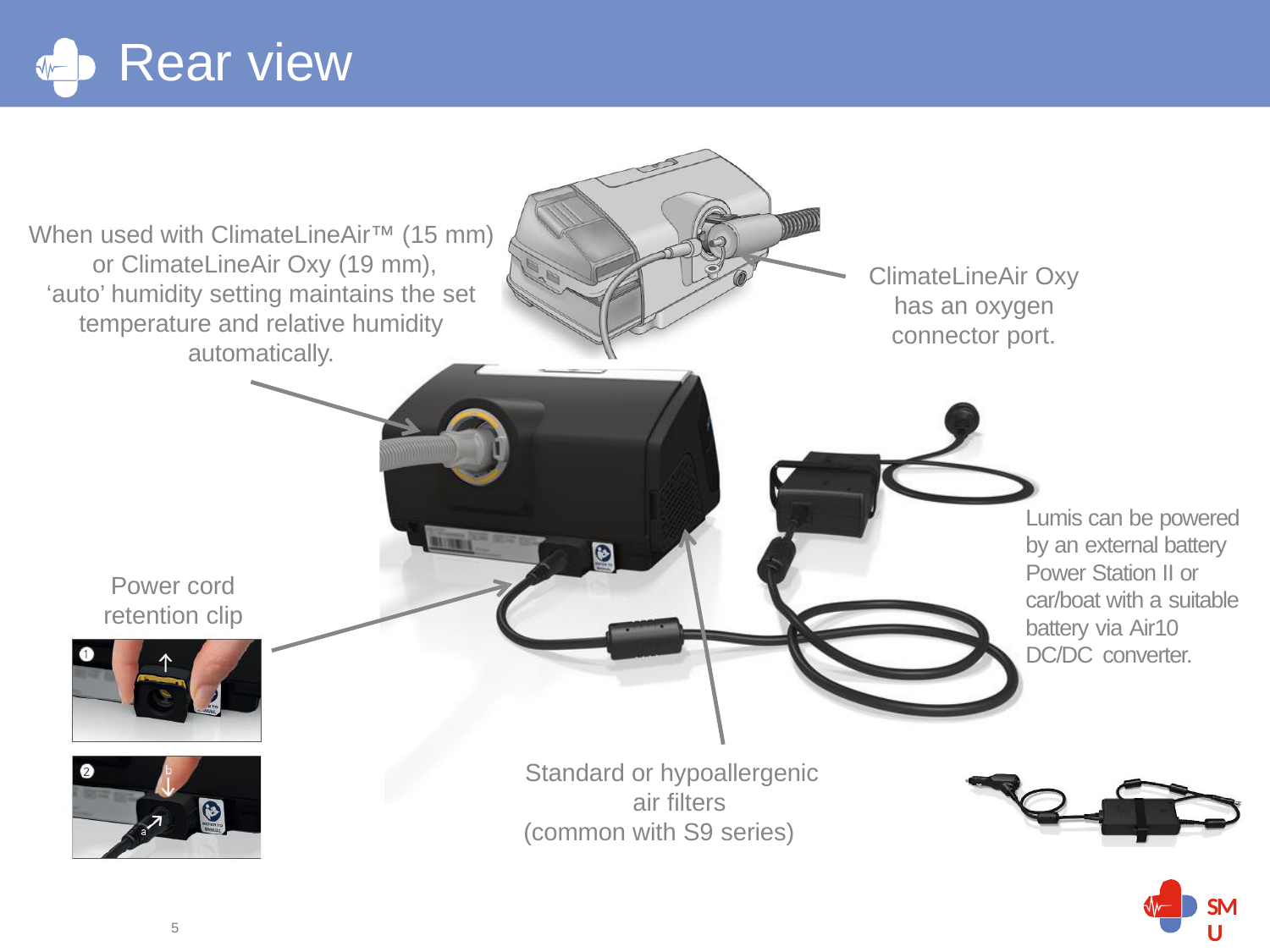

# Rear view

When used with ClimateLineAir™ (15 mm)  or ClimateLineAir Oxy (19 mm),
‘auto’ humidity setting maintains the set  temperature and relative humidity  automatically.

ClimateLineAir Oxy  has an oxygen  connector port.
Lumis can be powered  by an external battery  Power Station II or  car/boat with a suitable  battery via Air10 DC/DC  converter.
Power cord  retention clip

Standard or hypoallergenic  air filters
(common with S9 series)

SMU
5